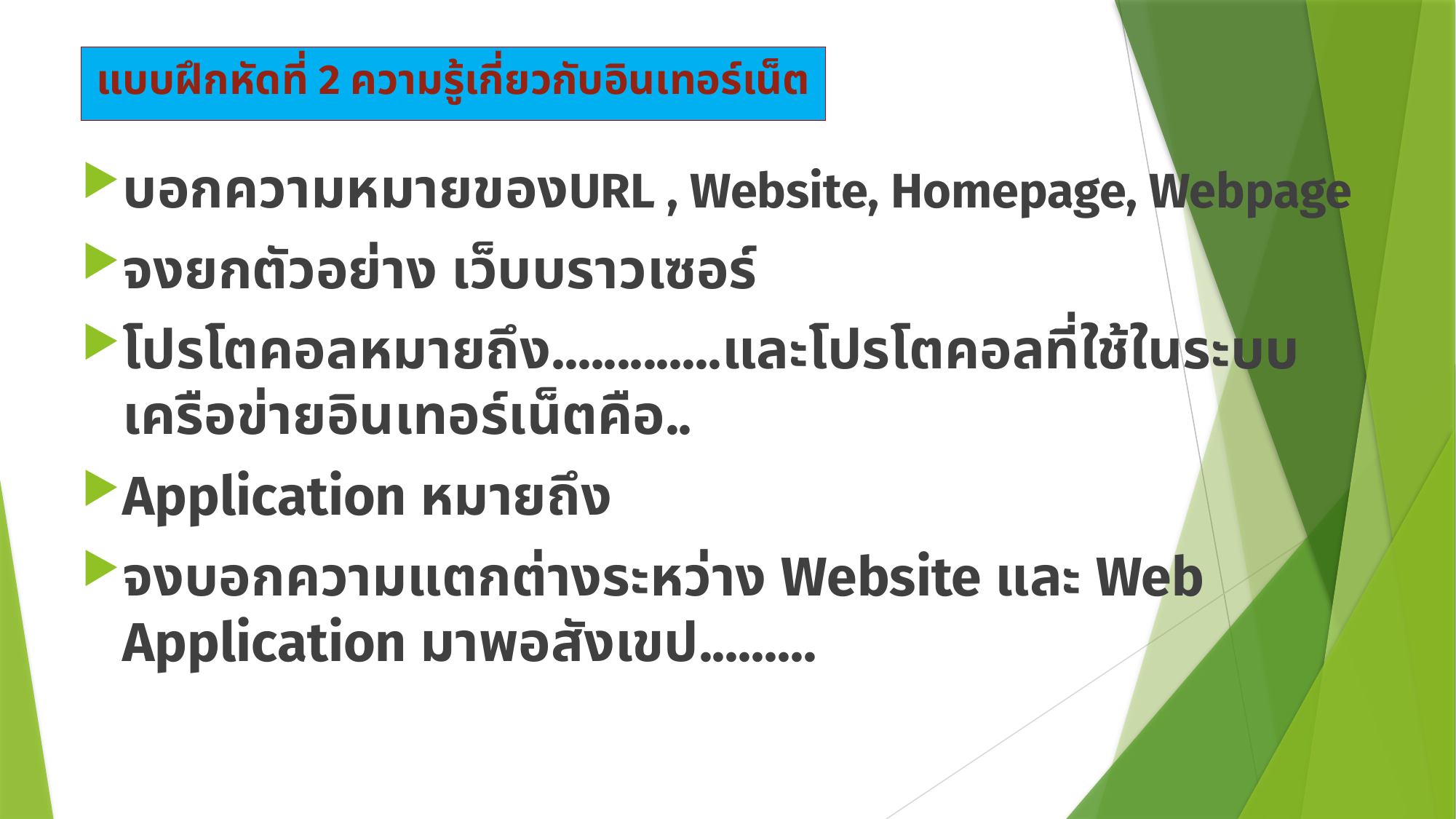

# แบบฝึกหัดที่ 2 ความรู้เกี่ยวกับอินเทอร์เน็ต
บอกความหมายของURL , Website, Homepage, Webpage
จงยกตัวอย่าง เว็บบราวเซอร์
โปรโตคอลหมายถึง.............และโปรโตคอลที่ใช้ในระบบเครือข่ายอินเทอร์เน็ตคือ..
Application หมายถึง
จงบอกความแตกต่างระหว่าง Website และ Web Application มาพอสังเขป.........